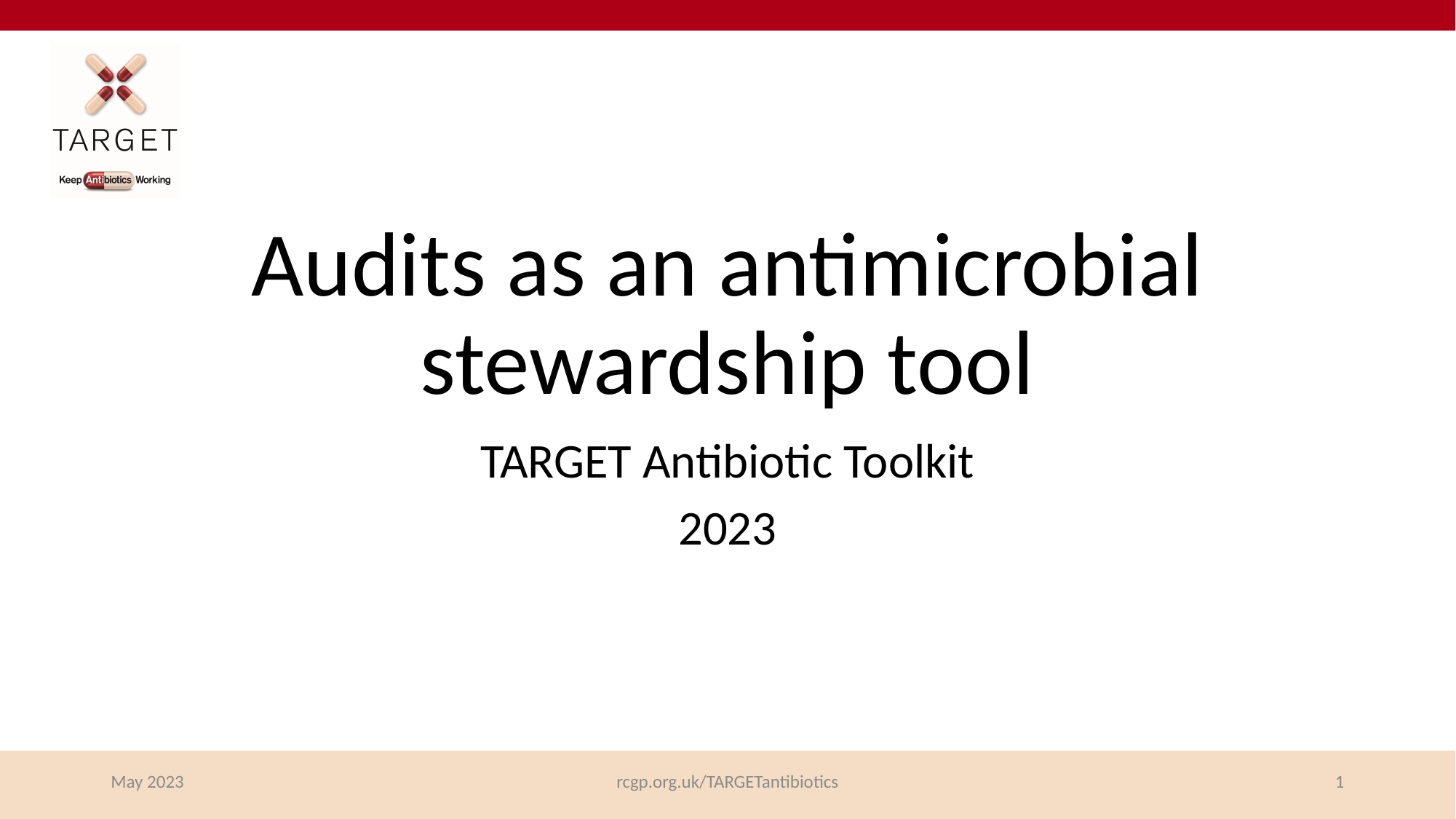

# Audits as an antimicrobial stewardship tool
TARGET Antibiotic Toolkit
2023
May 2023
rcgp.org.uk/TARGETantibiotics
1